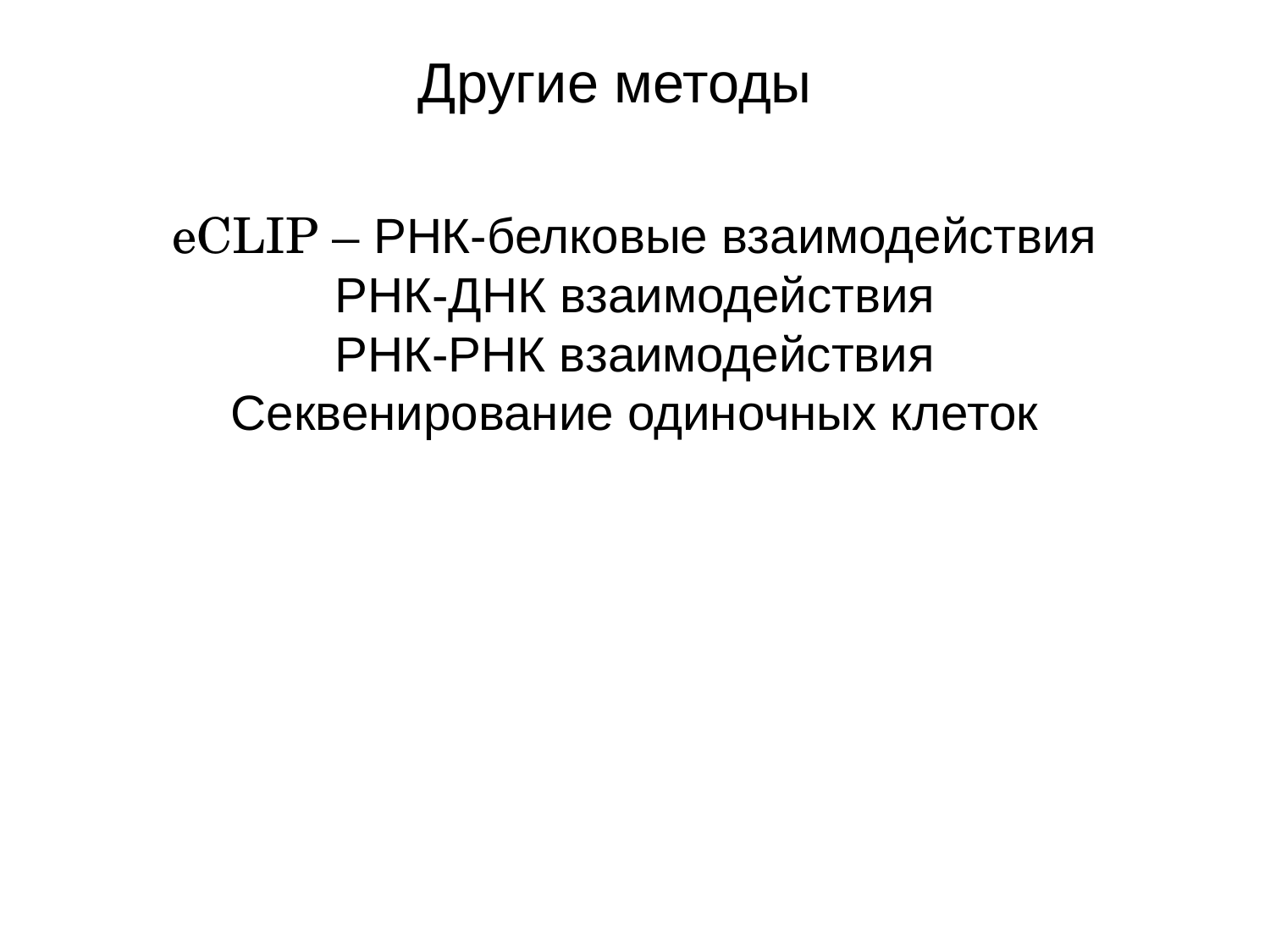

Другие методы
eCLIP – РНК-белковые взаимодействия
РНК-ДНК взаимодействия
РНК-РНК взаимодействия
Секвенирование одиночных клеток